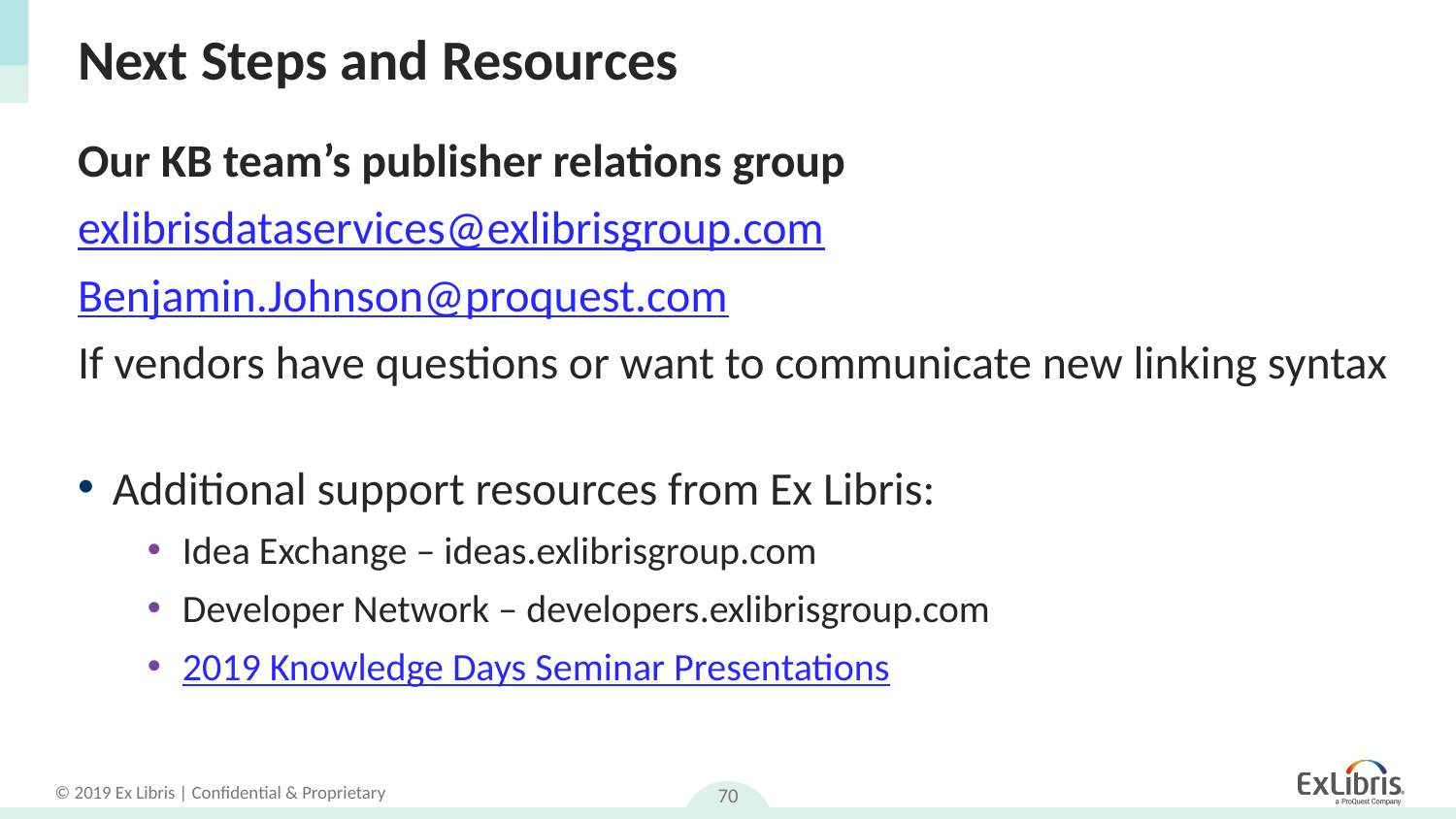

# Next Steps and Resources
Our KB team’s publisher relations group
exlibrisdataservices@exlibrisgroup.com
Benjamin.Johnson@proquest.com
If vendors have questions or want to communicate new linking syntax

Additional support resources from Ex Libris:
Idea Exchange – ideas.exlibrisgroup.com
Developer Network – developers.exlibrisgroup.com
2019 Knowledge Days Seminar Presentations

70